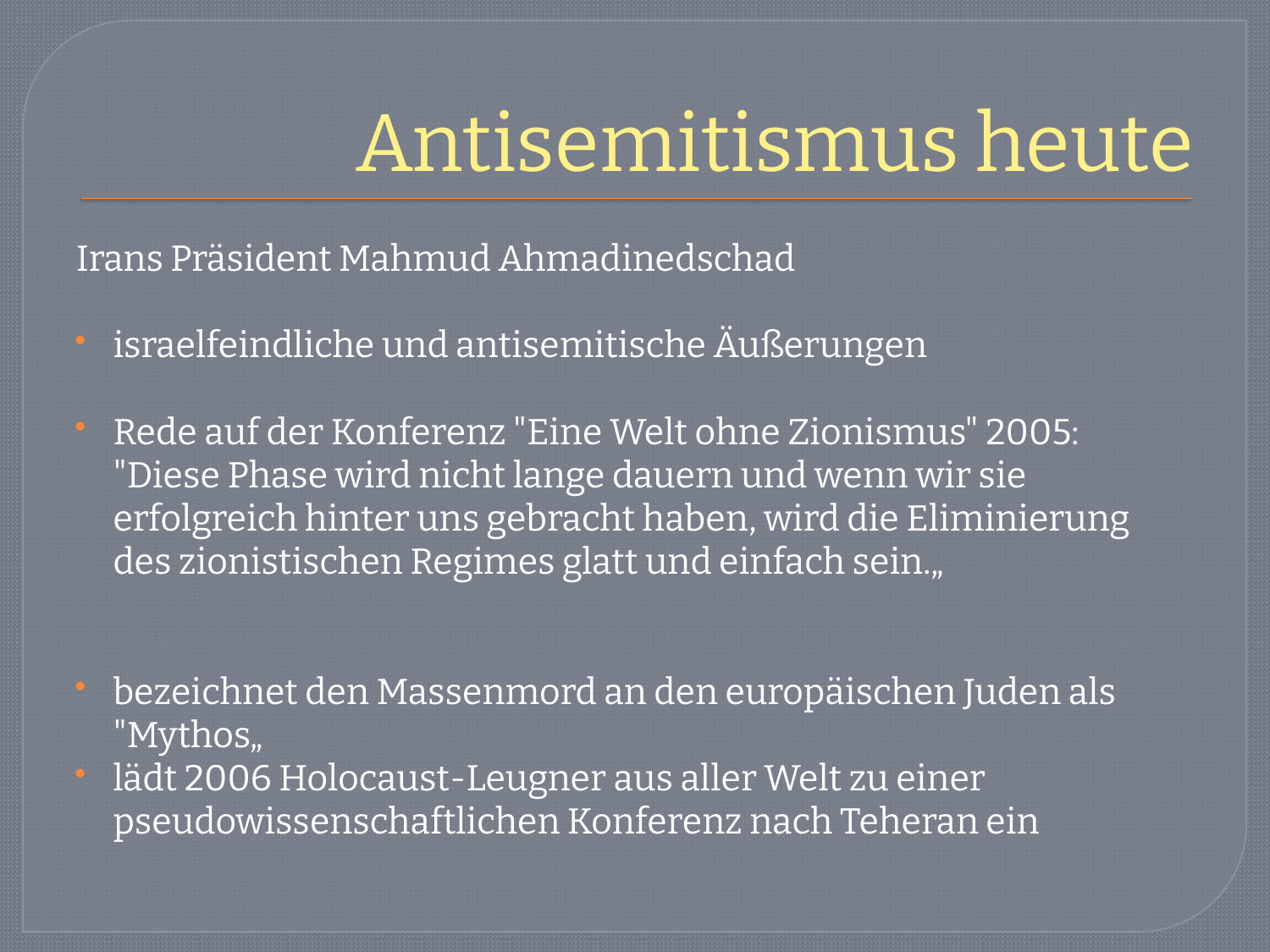

# Antisemitismus heute
Irans Präsident Mahmud Ahmadinedschad

israelfeindliche und antisemitische Äußerungen

Rede auf der Konferenz "Eine Welt ohne Zionismus" 2005: "Diese Phase wird nicht lange dauern und wenn wir sie erfolgreich hinter uns gebracht haben, wird die Eliminierung des zionistischen Regimes glatt und einfach sein.„

bezeichnet den Massenmord an den europäischen Juden als "Mythos„
lädt 2006 Holocaust-Leugner aus aller Welt zu einer pseudowissenschaftlichen Konferenz nach Teheran ein